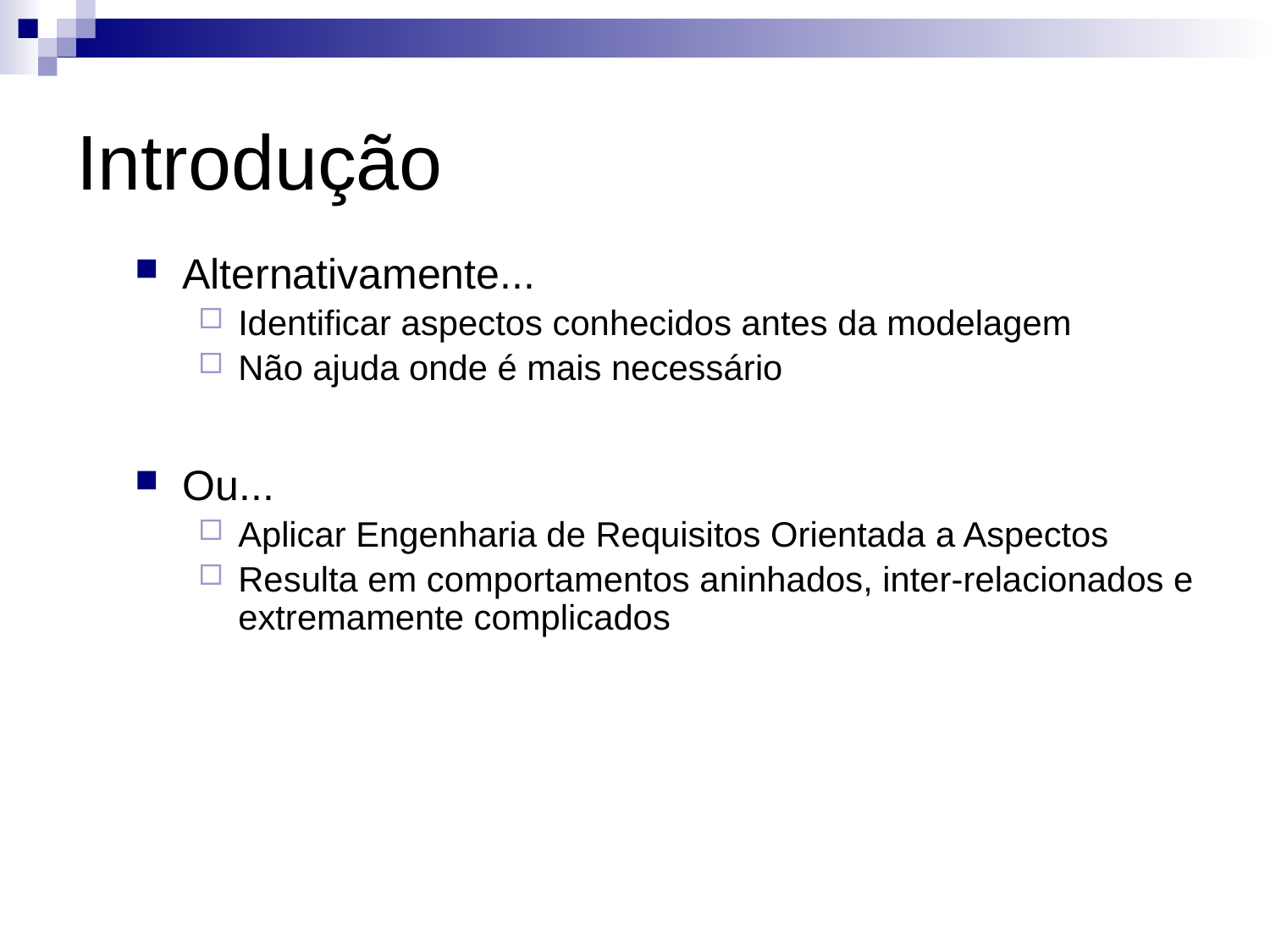

# Introdução
Alternativamente...
Identificar aspectos conhecidos antes da modelagem
Não ajuda onde é mais necessário

Ou...
Aplicar Engenharia de Requisitos Orientada a Aspectos
Resulta em comportamentos aninhados, inter-relacionados e extremamente complicados